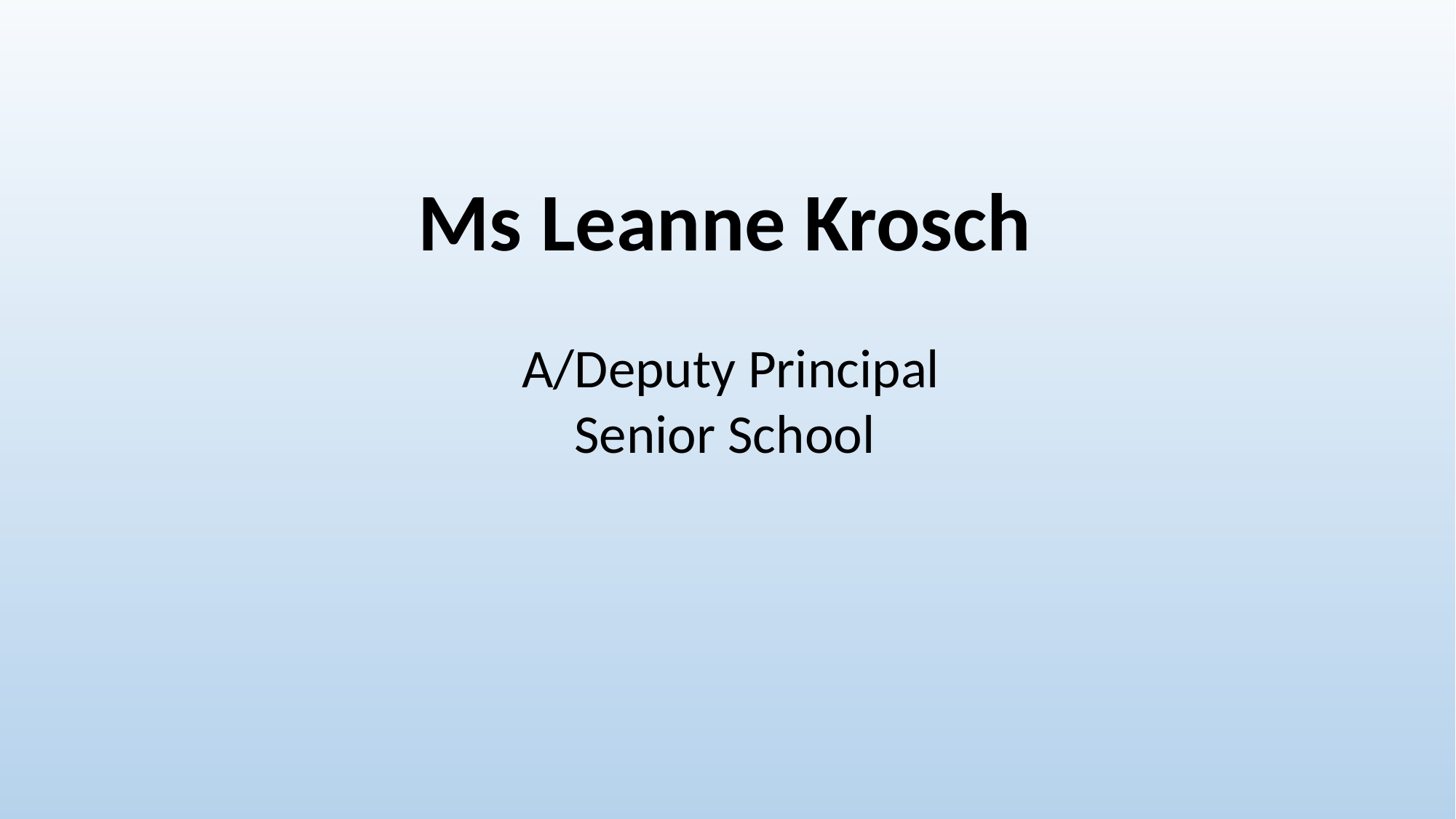

Ms Leanne Krosch

 A/Deputy Principal
Senior School